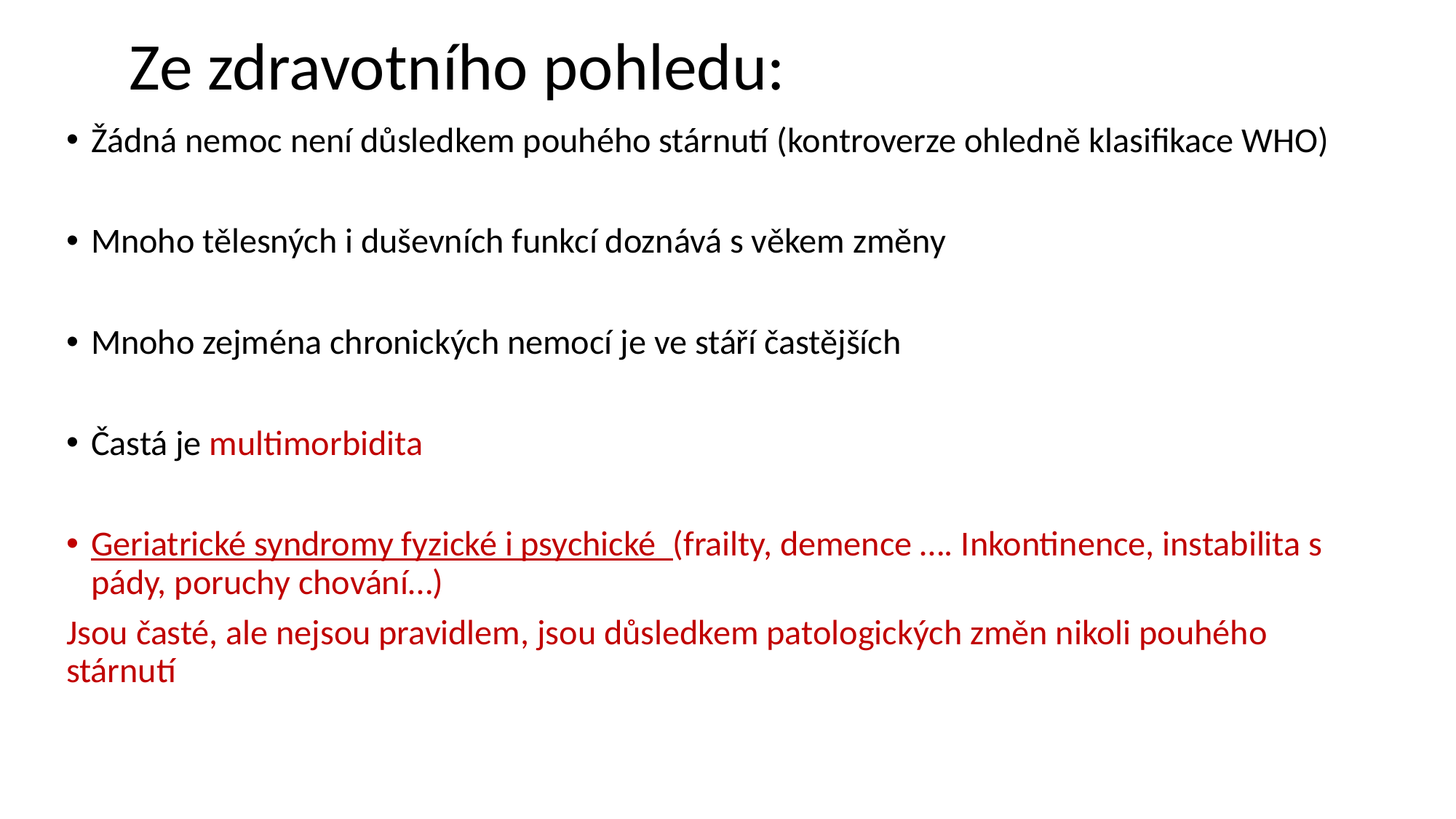

# Ze zdravotního pohledu:
Žádná nemoc není důsledkem pouhého stárnutí (kontroverze ohledně klasifikace WHO)

Mnoho tělesných i duševních funkcí doznává s věkem změny

Mnoho zejména chronických nemocí je ve stáří častějších

Častá je multimorbidita

Geriatrické syndromy fyzické i psychické  (frailty, demence …. Inkontinence, instabilita s pády, poruchy chování…)
Jsou časté, ale nejsou pravidlem, jsou důsledkem patologických změn nikoli pouhého stárnutí